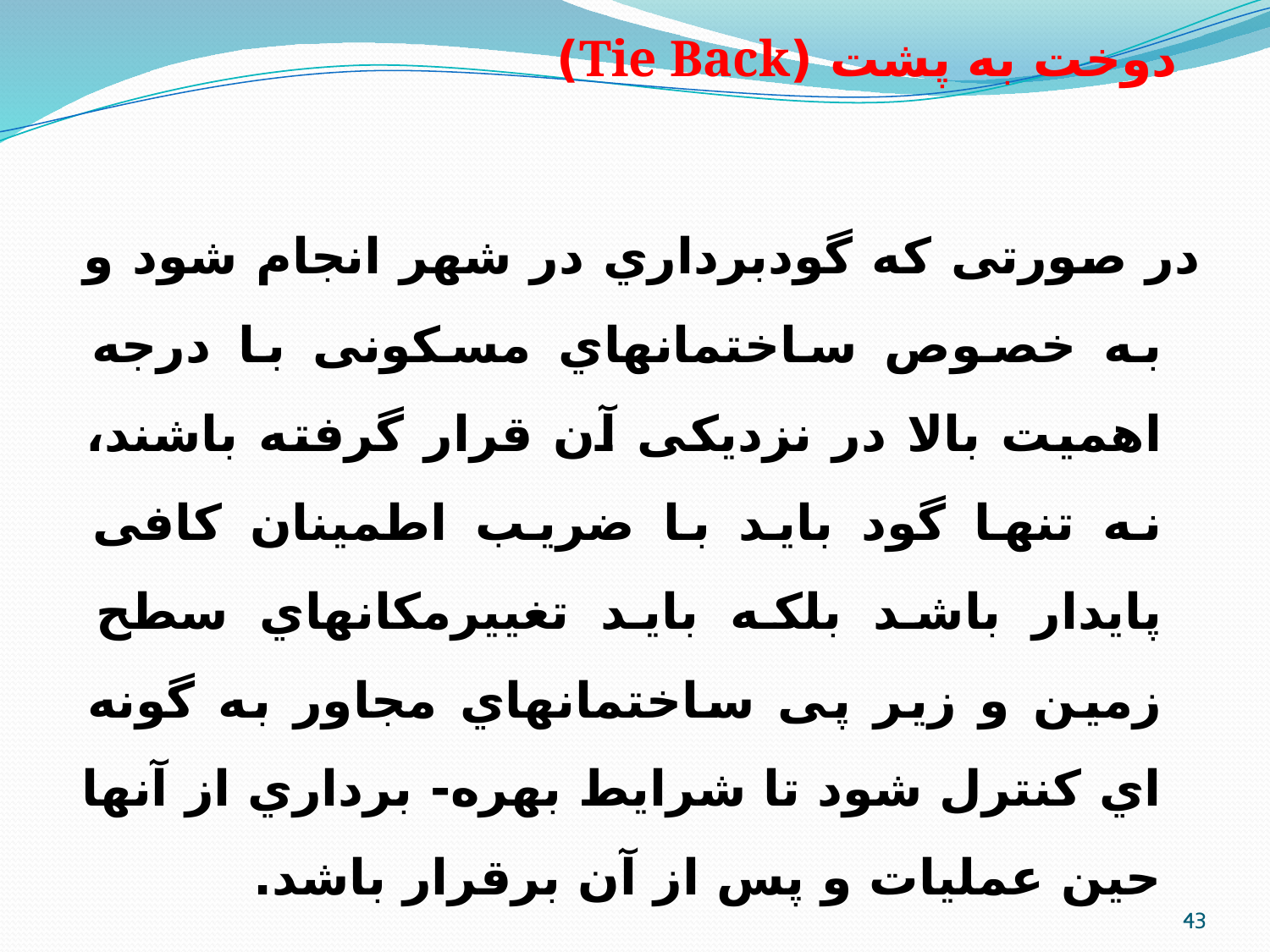

دوخت به پشت (Tie Back)
در صورتی که گودبرداري در شهر انجام شود و به خصوص ساختمانهاي مسکونی با درجه اهمیت بالا در نزدیکی آن قرار گرفته باشند، نه تنها گود باید با ضریب اطمینان کافی پایدار باشد بلکه باید تغییرمکانهاي سطح زمین و زیر پی ساختمانهاي مجاور به گونه اي کنترل شود تا شرایط بهره- برداري از آنها حین عملیات و پس از آن برقرار باشد.

43